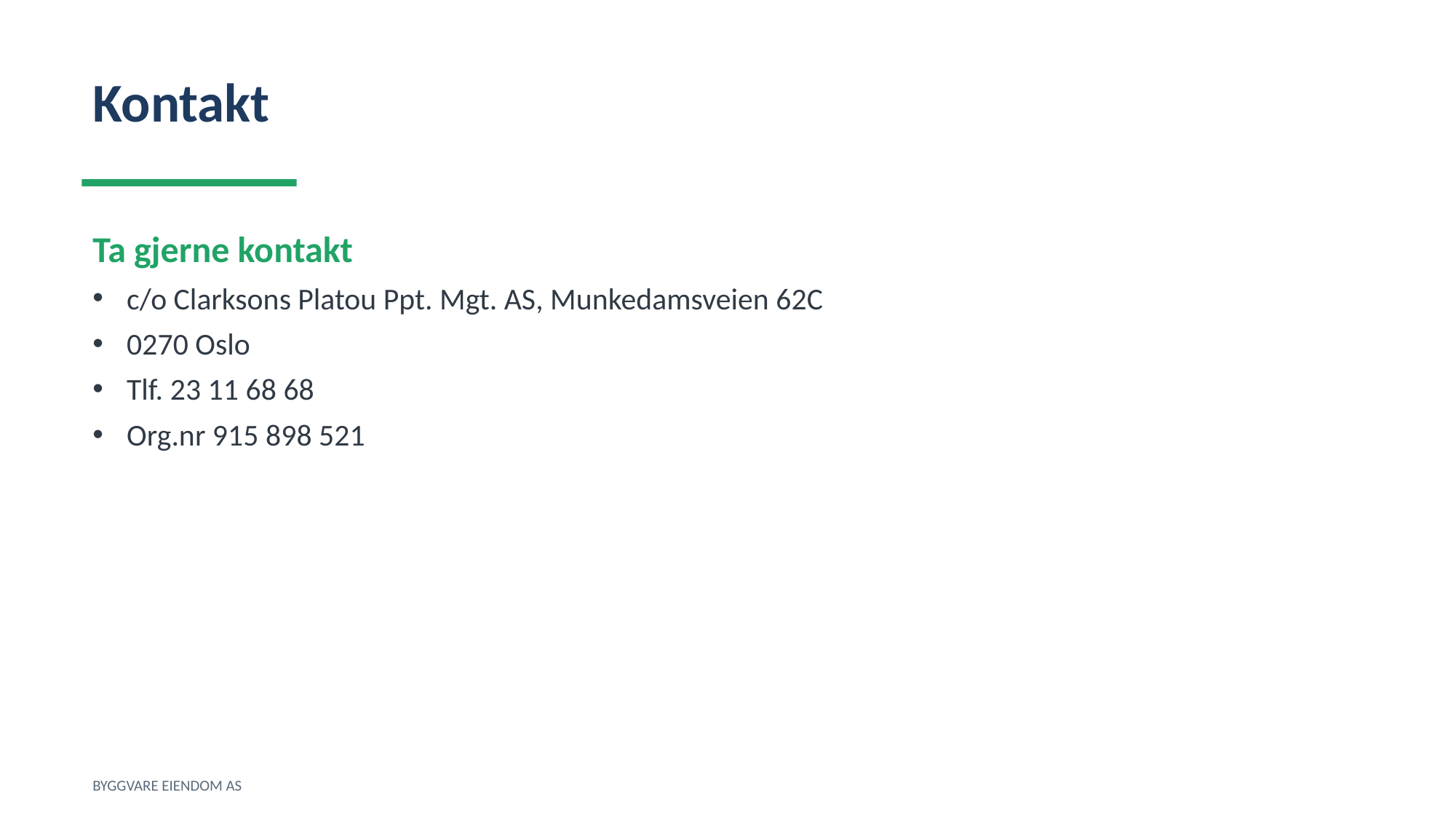

Kontakt

Ta gjerne kontakt
c/o Clarksons Platou Ppt. Mgt. AS, Munkedamsveien 62C
0270 Oslo
Tlf. 23 11 68 68
Org.nr 915 898 521
BYGGVARE EIENDOM AS